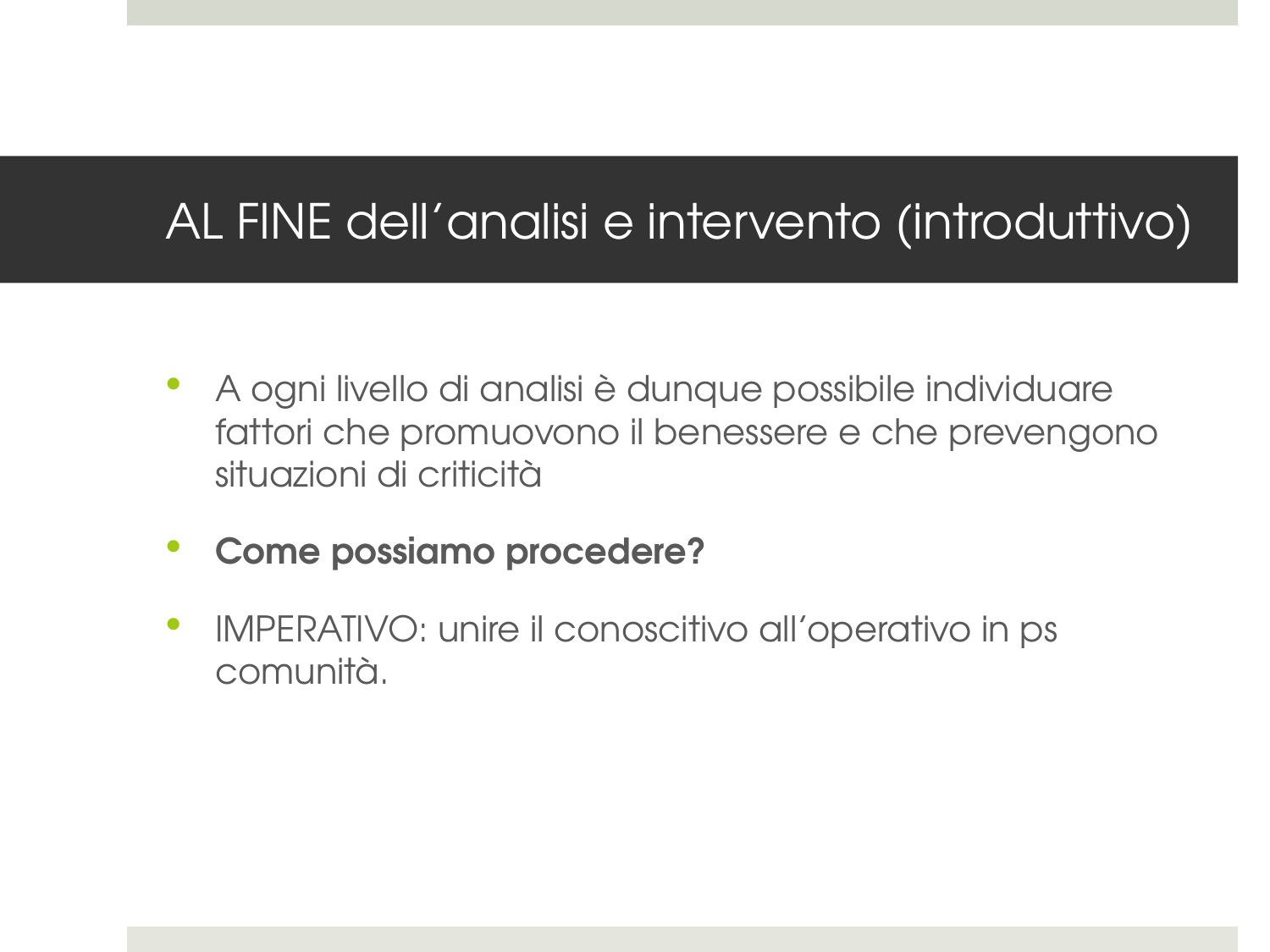

# AL FINE dell’analisi e intervento (introduttivo)
A ogni livello di analisi è dunque possibile individuare fattori che promuovono il benessere e che prevengono situazioni di criticità
Come possiamo procedere?
IMPERATIVO: unire il conoscitivo all’operativo in ps comunità.